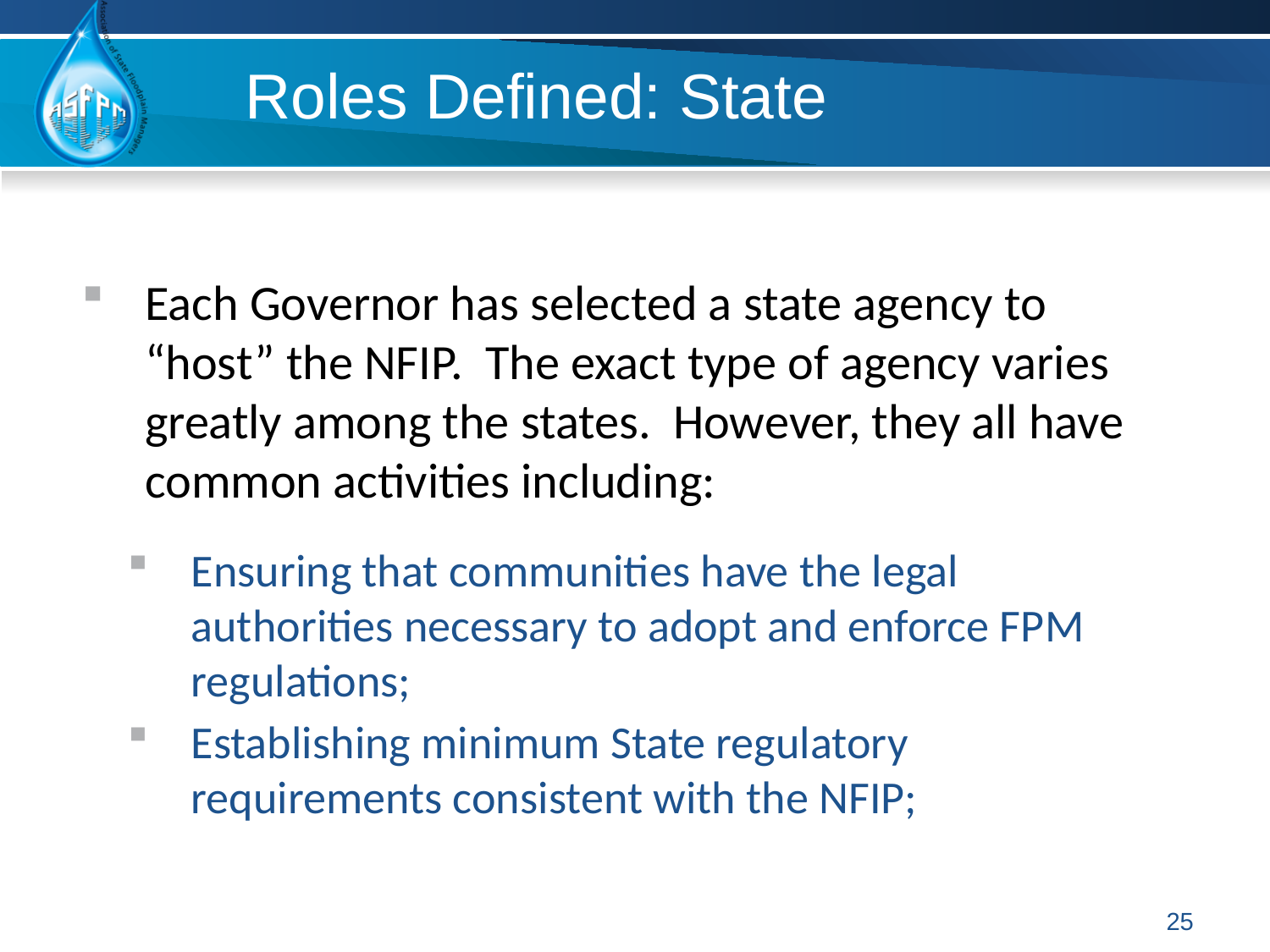

Roles Defined: State

Each Governor has selected a state agency to “host” the NFIP.  The exact type of agency varies greatly among the states.  However, they all have common activities including:

Ensuring that communities have the legal authorities necessary to adopt and enforce FPM regulations;
Establishing minimum State regulatory requirements consistent with the NFIP;

25